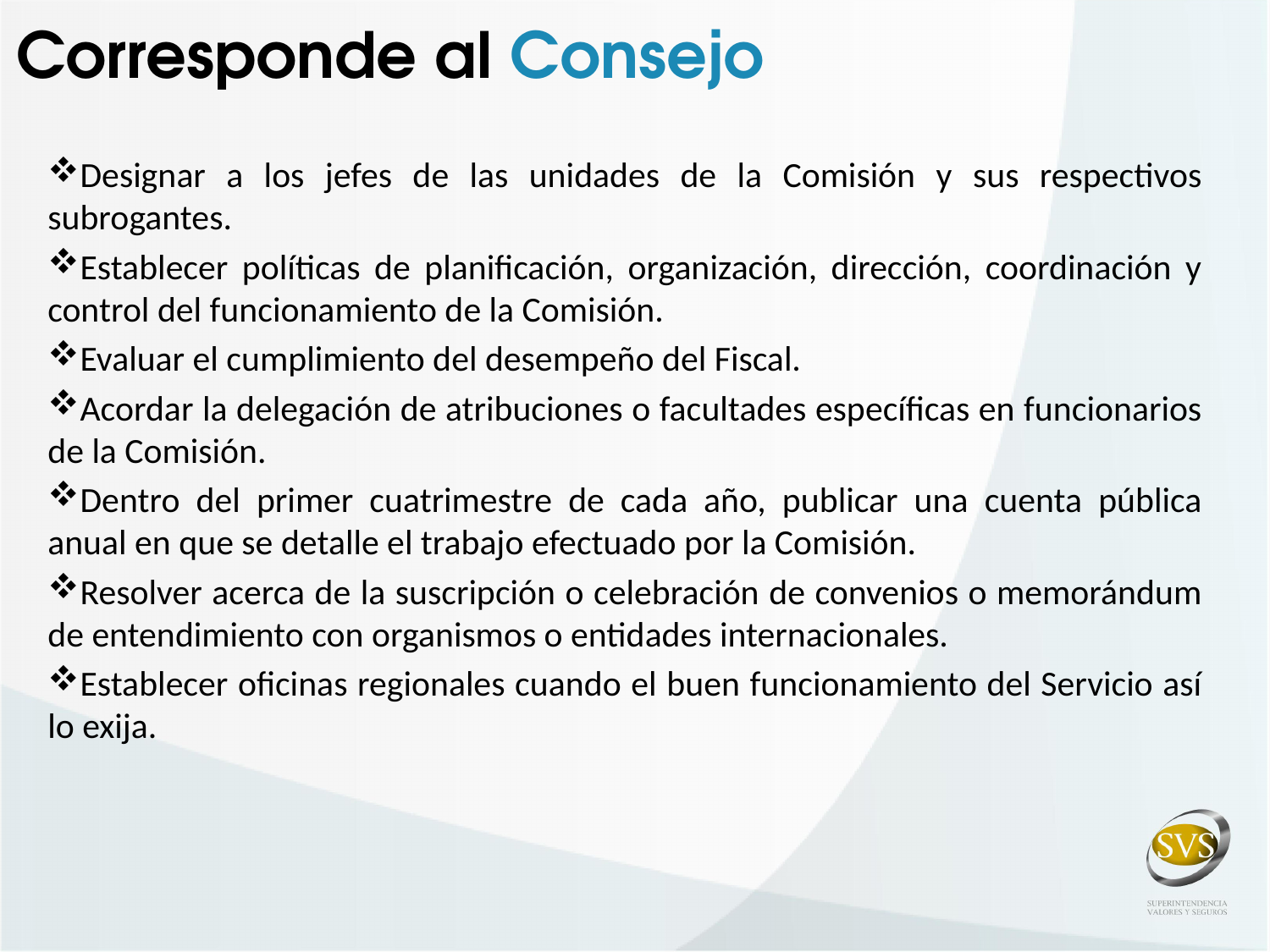

Corresponde al Consejo
Designar a los jefes de las unidades de la Comisión y sus respectivos subrogantes.
Establecer políticas de planificación, organización, dirección, coordinación y control del funcionamiento de la Comisión.
Evaluar el cumplimiento del desempeño del Fiscal.
Acordar la delegación de atribuciones o facultades específicas en funcionarios de la Comisión.
Dentro del primer cuatrimestre de cada año, publicar una cuenta pública anual en que se detalle el trabajo efectuado por la Comisión.
Resolver acerca de la suscripción o celebración de convenios o memorándum de entendimiento con organismos o entidades internacionales.
Establecer oficinas regionales cuando el buen funcionamiento del Servicio así lo exija.